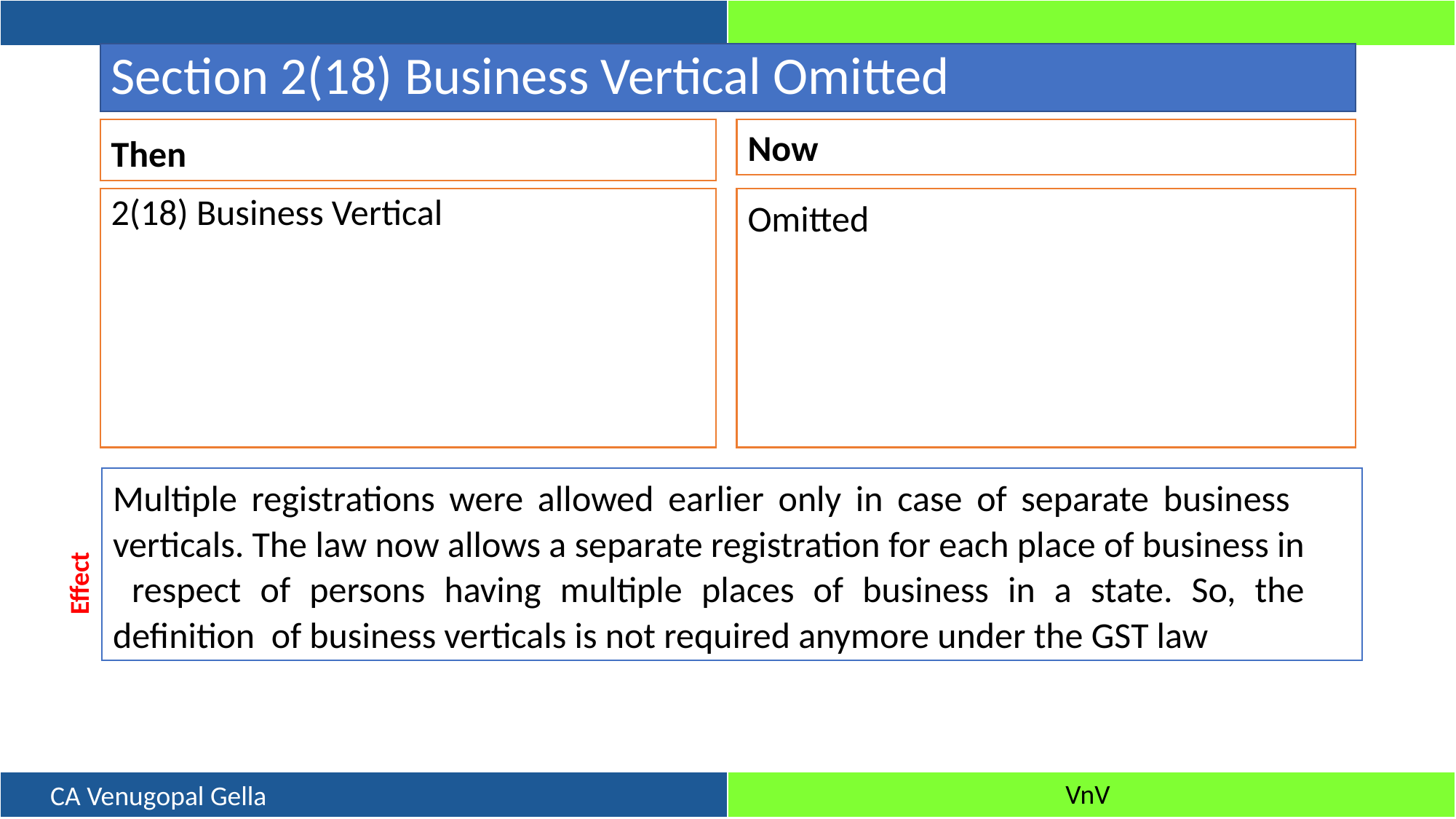

# Section 2(18) Business Vertical Omitted
Then
Now
2(18) Business Vertical
Omitted
Multiple registrations were allowed earlier only in case of separate business  verticals. The law now allows a separate registration for each place of business in  respect of persons having multiple places of business in a state. So, the definition  of business verticals is not required anymore under the GST law
Effect